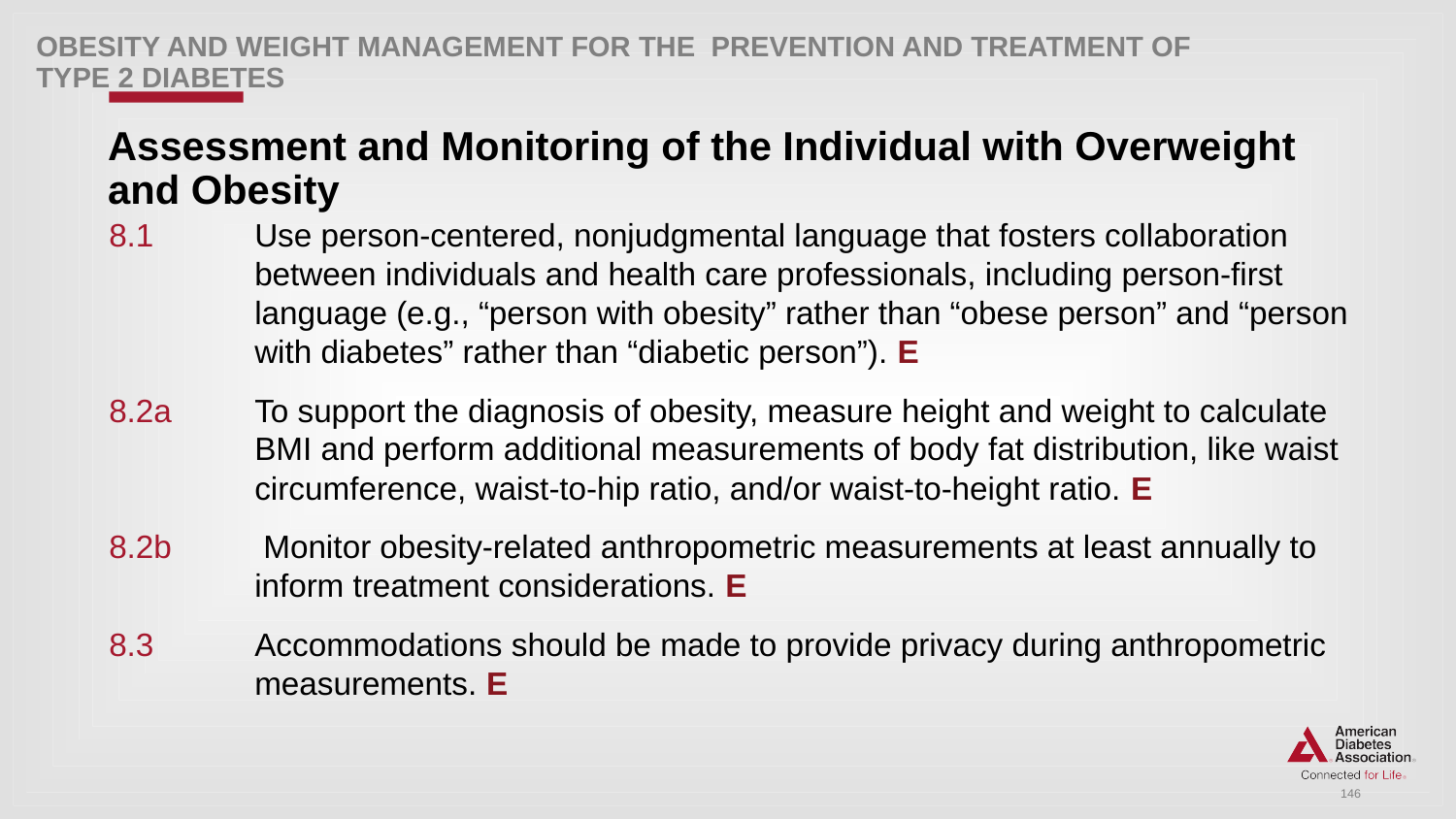

Obesity AND WEIGHT Management for the  PREVENTION AND Treatment of Type 2 Diabetes
# Assessment and Monitoring of the Individual with Overweight and Obesity
8.1 	Use person-centered, nonjudgmental language that fosters collaboration 	between individuals and health care professionals, including person-first 	language (e.g., “person with obesity” rather than “obese person” and “person 	with diabetes” rather than “diabetic person”). E
8.2a 	To support the diagnosis of obesity, measure height and weight to calculate 	BMI and perform additional measurements of body fat distribution, like waist 	circumference, waist-to-hip ratio, and/or waist-to-height ratio. E
8.2b	 Monitor obesity-related anthropometric measurements at least annually to 	inform treatment considerations. E
8.3 	Accommodations should be made to provide privacy during anthropometric 	measurements. E